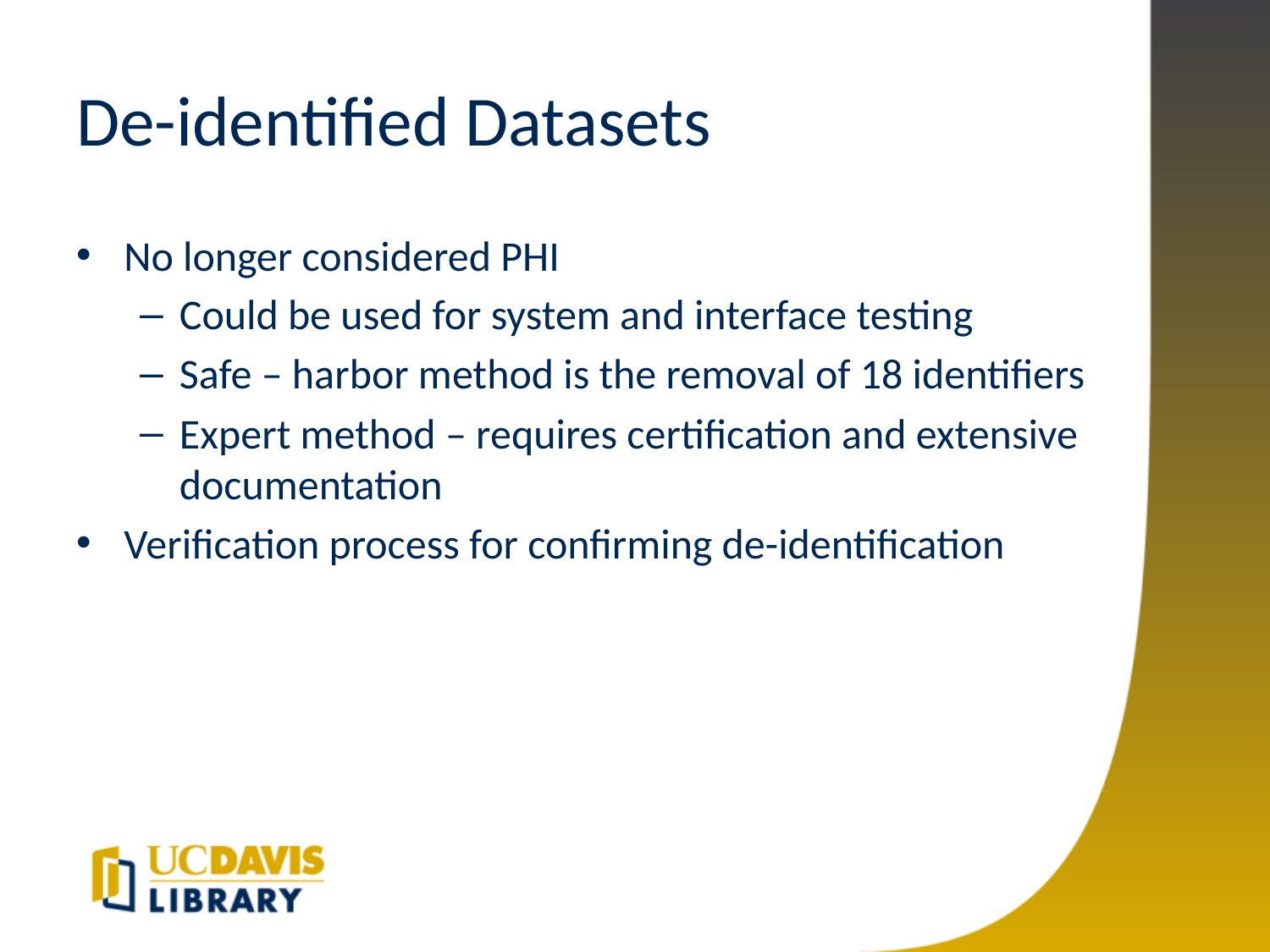

# De-identified Datasets
No longer considered PHI
Could be used for system and interface testing
Safe – harbor method is the removal of 18 identifiers
Expert method – requires certification and extensive documentation
Verification process for confirming de-identification